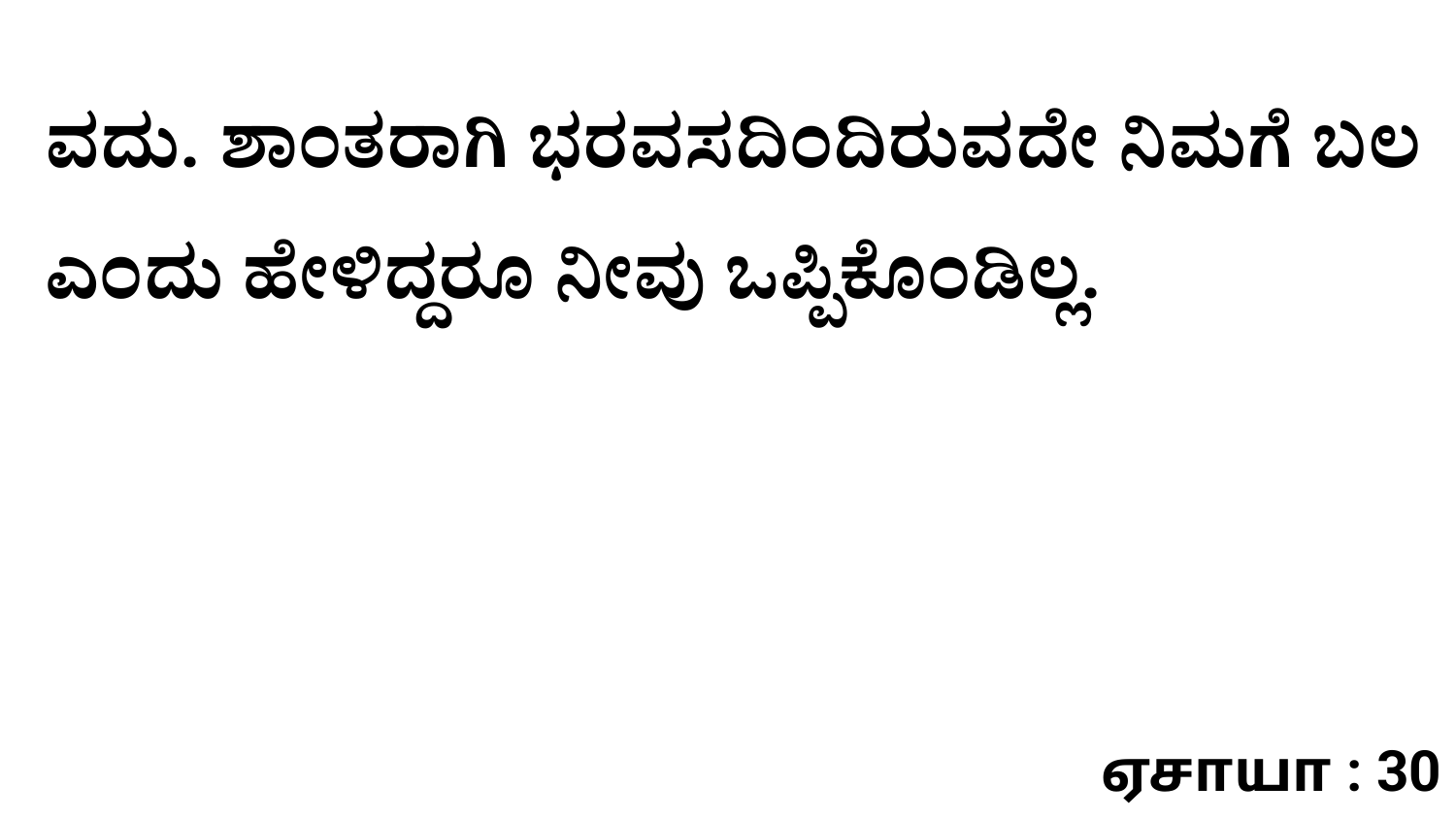

ವದು. ಶಾಂತರಾಗಿ ಭರವಸದಿಂದಿರುವದೇ ನಿಮಗೆ ಬಲ ಎಂದು ಹೇಳಿದ್ದರೂ ನೀವು ಒಪ್ಪಿಕೊಂಡಿಲ್ಲ.
ஏசாயா : 30